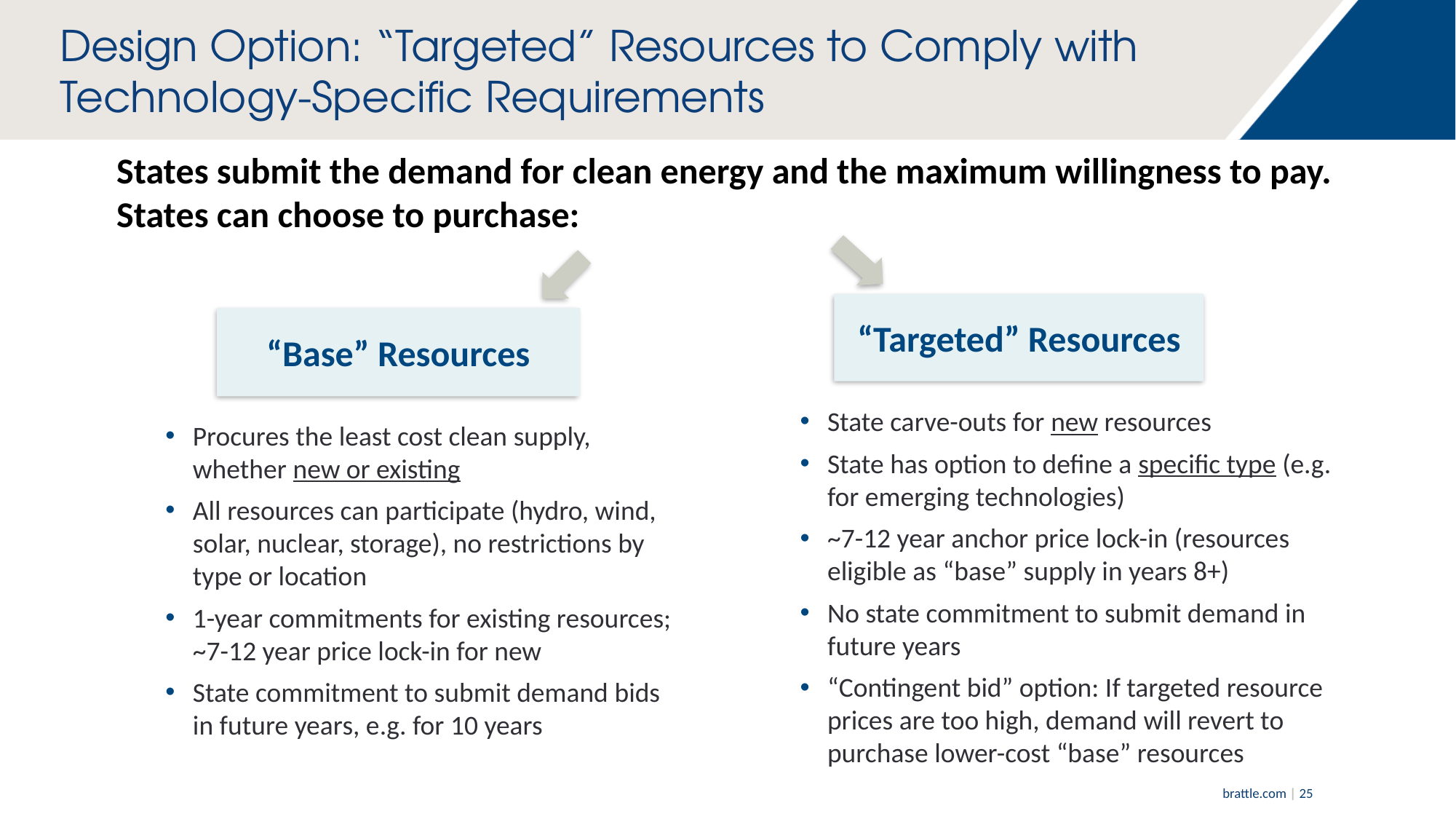

# Design Option: “Targeted” Resources to Comply with Technology-Specific Requirements
States submit the demand for clean energy and the maximum willingness to pay.  States can choose to purchase:

“Targeted” Resources
“Base” Resources
State carve-outs for new resources
State has option to define a specific type (e.g. for emerging technologies)
~7-12 year anchor price lock-in (resources eligible as “base” supply in years 8+)
No state commitment to submit demand in future years
“Contingent bid” option: If targeted resource prices are too high, demand will revert to purchase lower-cost “base” resources
Procures the least cost clean supply, whether new or existing
All resources can participate (hydro, wind, solar, nuclear, storage), no restrictions by type or location
1-year commitments for existing resources; ~7-12 year price lock-in for new
State commitment to submit demand bids in future years, e.g. for 10 years